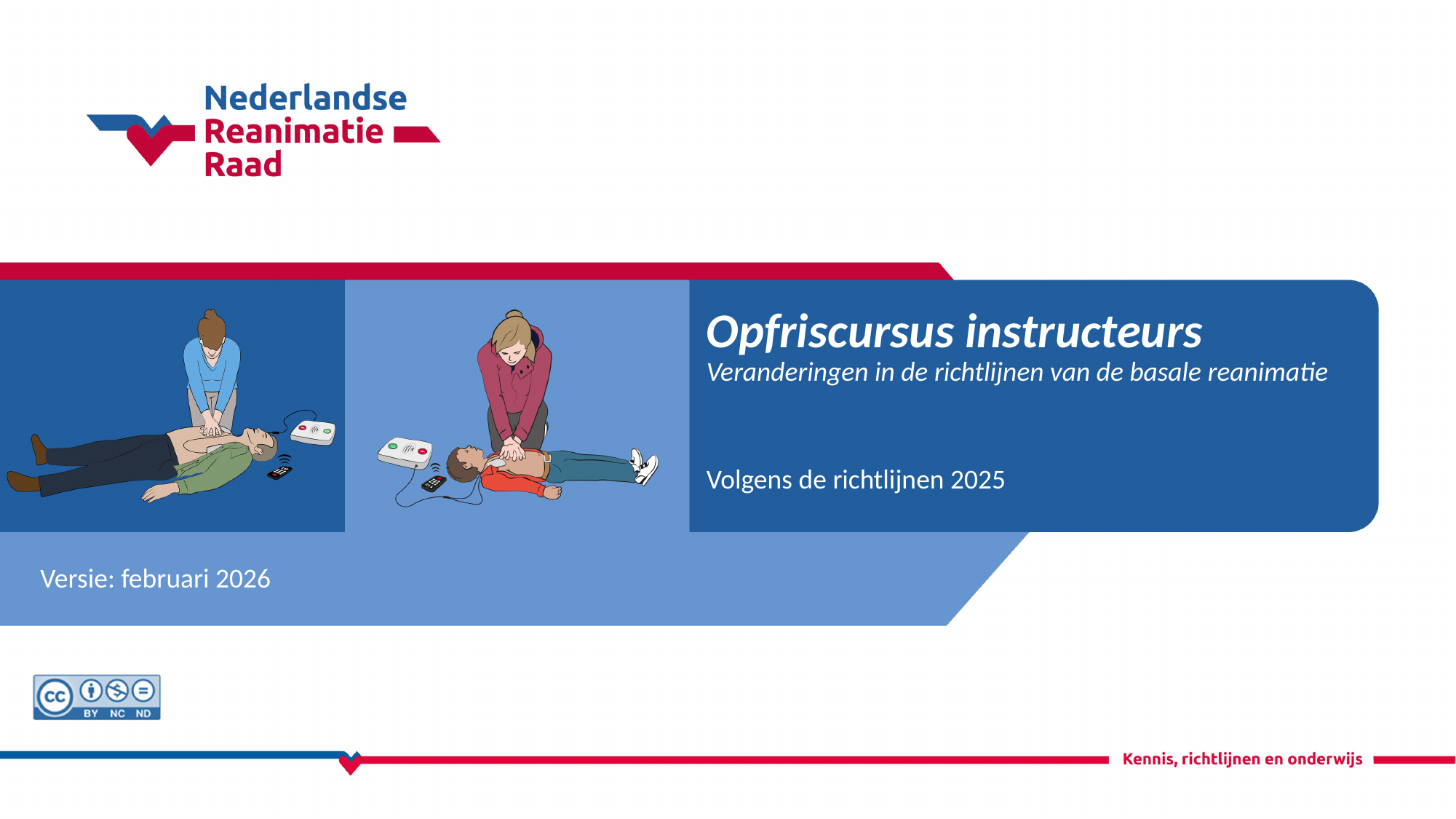

Opfriscursus instructeurs
Veranderingen in de richtlijnen van de basale reanimatie

Volgens de richtlijnen 2025
Versie: februari 2026